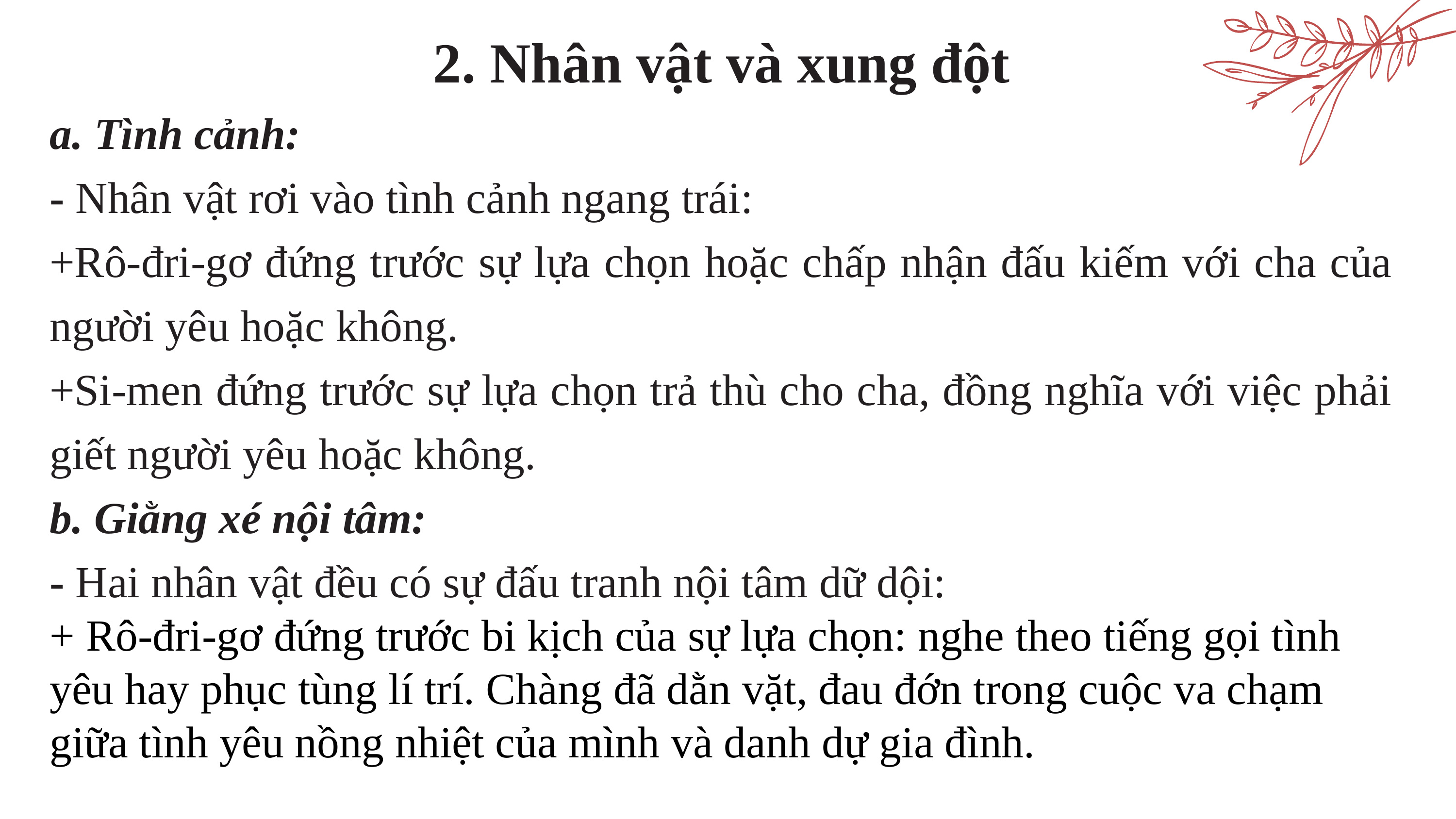

2. Nhân vật và xung đột
a. Tình cảnh:
- Nhân vật rơi vào tình cảnh ngang trái:
+Rô-đri-gơ đứng trước sự lựa chọn hoặc chấp nhận đấu kiếm với cha của người yêu hoặc không.
+Si-men đứng trước sự lựa chọn trả thù cho cha, đồng nghĩa với việc phải giết người yêu hoặc không.
b. Giằng xé nội tâm:
- Hai nhân vật đều có sự đấu tranh nội tâm dữ dội:
+ Rô-đri-gơ đứng trước bi kịch của sự lựa chọn: nghe theo tiếng gọi tình yêu hay phục tùng lí trí. Chàng đã dằn vặt, đau đớn trong cuộc va chạm giữa tình yêu nồng nhiệt của mình và danh dự gia đình.